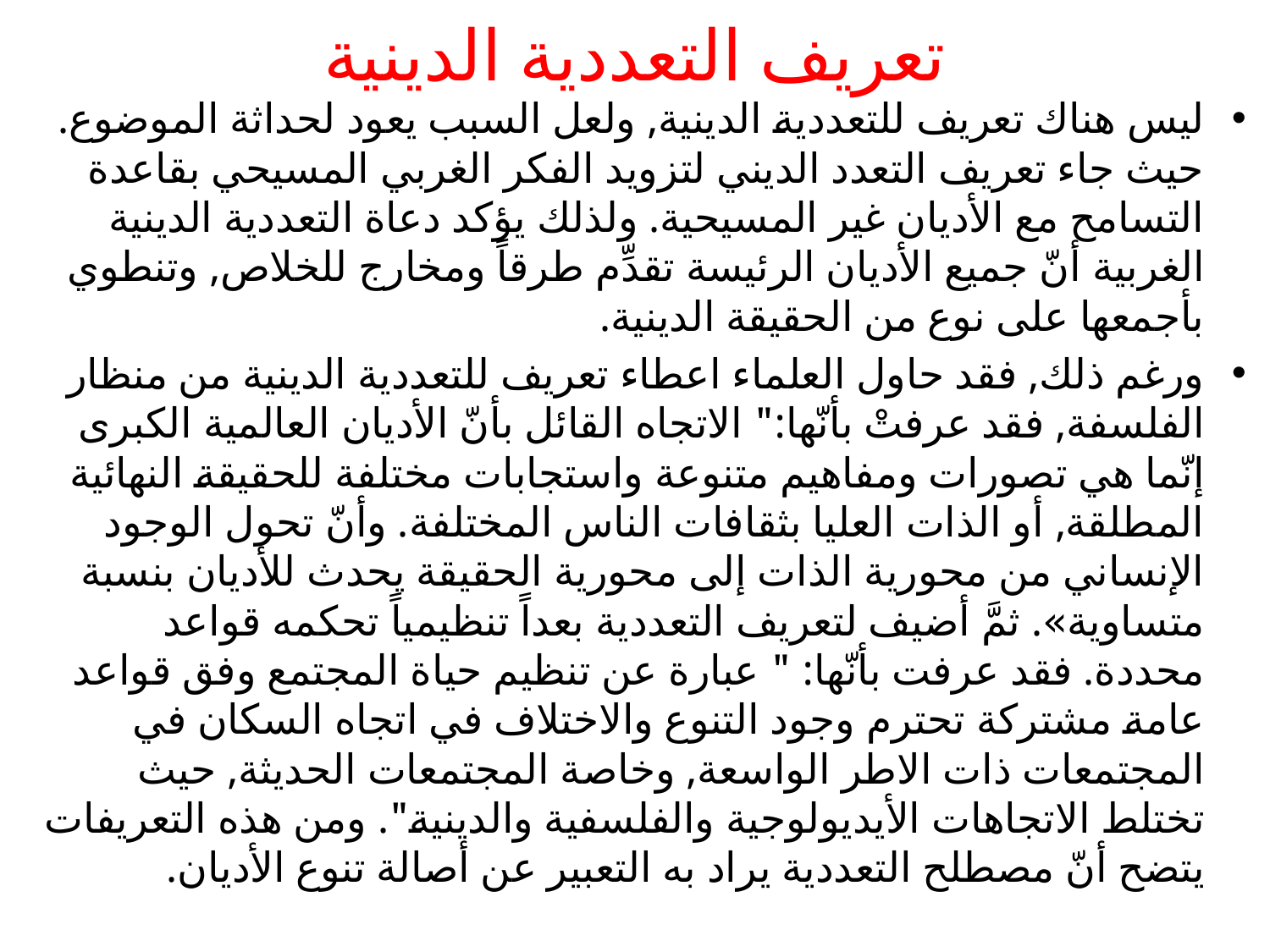

# تعريف التعددية الدينية
ليس هناك تعريف للتعددية الدينية, ولعل السبب يعود لحداثة الموضوع. حيث جاء تعريف التعدد الديني لتزويد الفكر الغربي المسيحي بقاعدة التسامح مع الأديان غير المسيحية. ولذلك يؤكد دعاة التعددية الدينية الغربية أنّ جميع الأديان الرئيسة تقدِّم طرقاً ومخارج للخلاص, وتنطوي بأجمعها على نوع من الحقيقة الدينية.
ورغم ذلك, فقد حاول العلماء اعطاء تعريف للتعددية الدينية من منظار الفلسفة, فقد عرفتْ بأنّها:" الاتجاه القائل بأنّ الأديان العالمية الكبرى إنّما هي تصورات ومفاهيم متنوعة واستجابات مختلفة للحقيقة النهائية المطلقة, أو الذات العليا بثقافات الناس المختلفة. وأنّ تحول الوجود الإنساني من محورية الذات إلى محورية الحقيقة يحدث للأديان بنسبة متساوية». ثمَّ أضيف لتعريف التعددية بعداً تنظيمياً تحكمه قواعد محددة. فقد عرفت بأنّها: " عبارة عن تنظيم حياة المجتمع وفق قواعد عامة مشتركة تحترم وجود التنوع والاختلاف في اتجاه السكان في المجتمعات ذات الاطر الواسعة, وخاصة المجتمعات الحديثة, حيث تختلط الاتجاهات الأيديولوجية والفلسفية والدينية". ومن هذه التعريفات يتضح أنّ مصطلح التعددية يراد به التعبير عن أصالة تنوع الأديان.